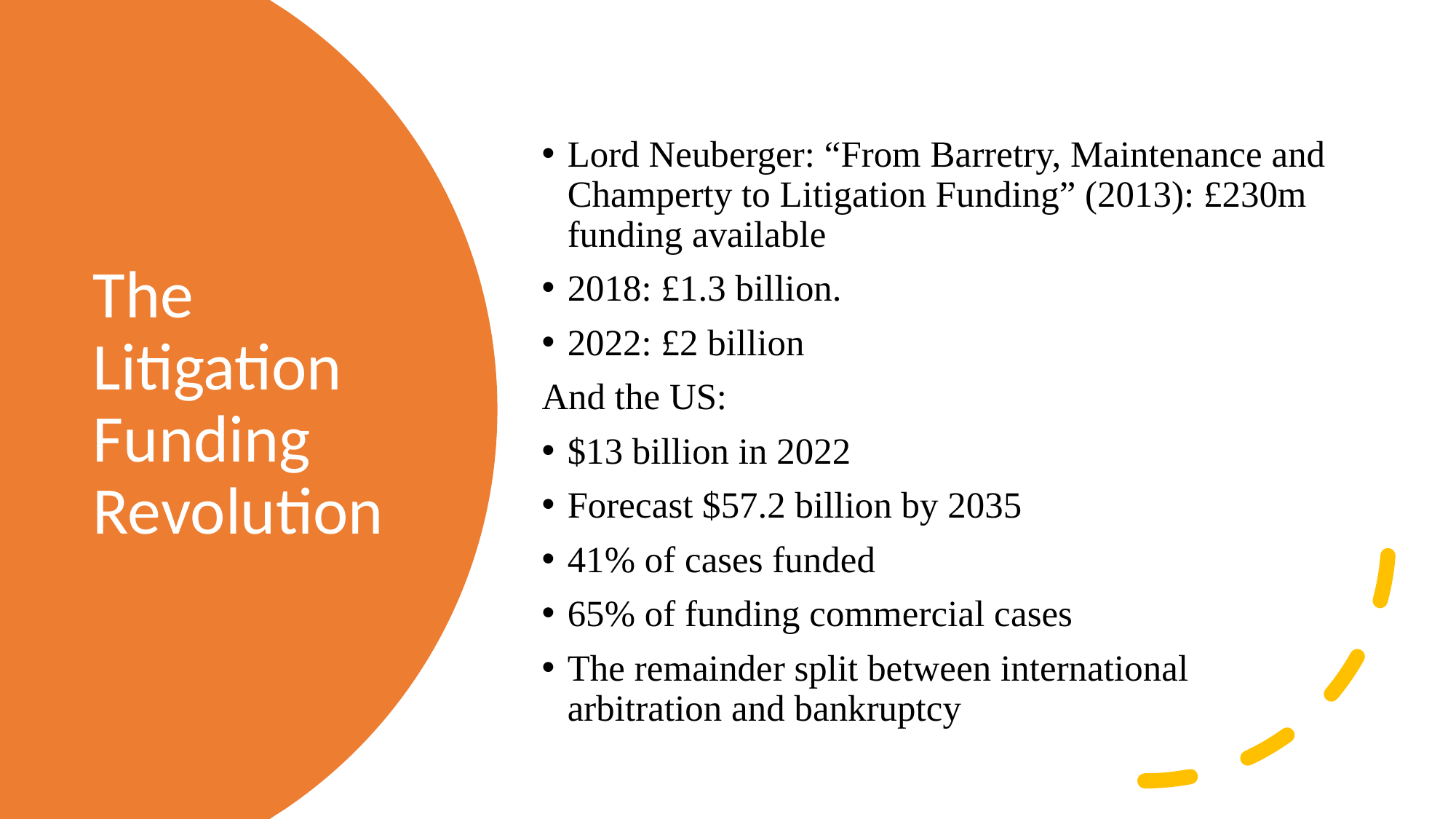

Lord Neuberger: “From Barretry, Maintenance and Champerty to Litigation Funding” (2013): £230m funding available
2018: £1.3 billion.
2022: £2 billion
And the US:
$13 billion in 2022
Forecast $57.2 billion by 2035
41% of cases funded
65% of funding commercial cases
The remainder split between international arbitration and bankruptcy

# The Litigation Funding Revolution